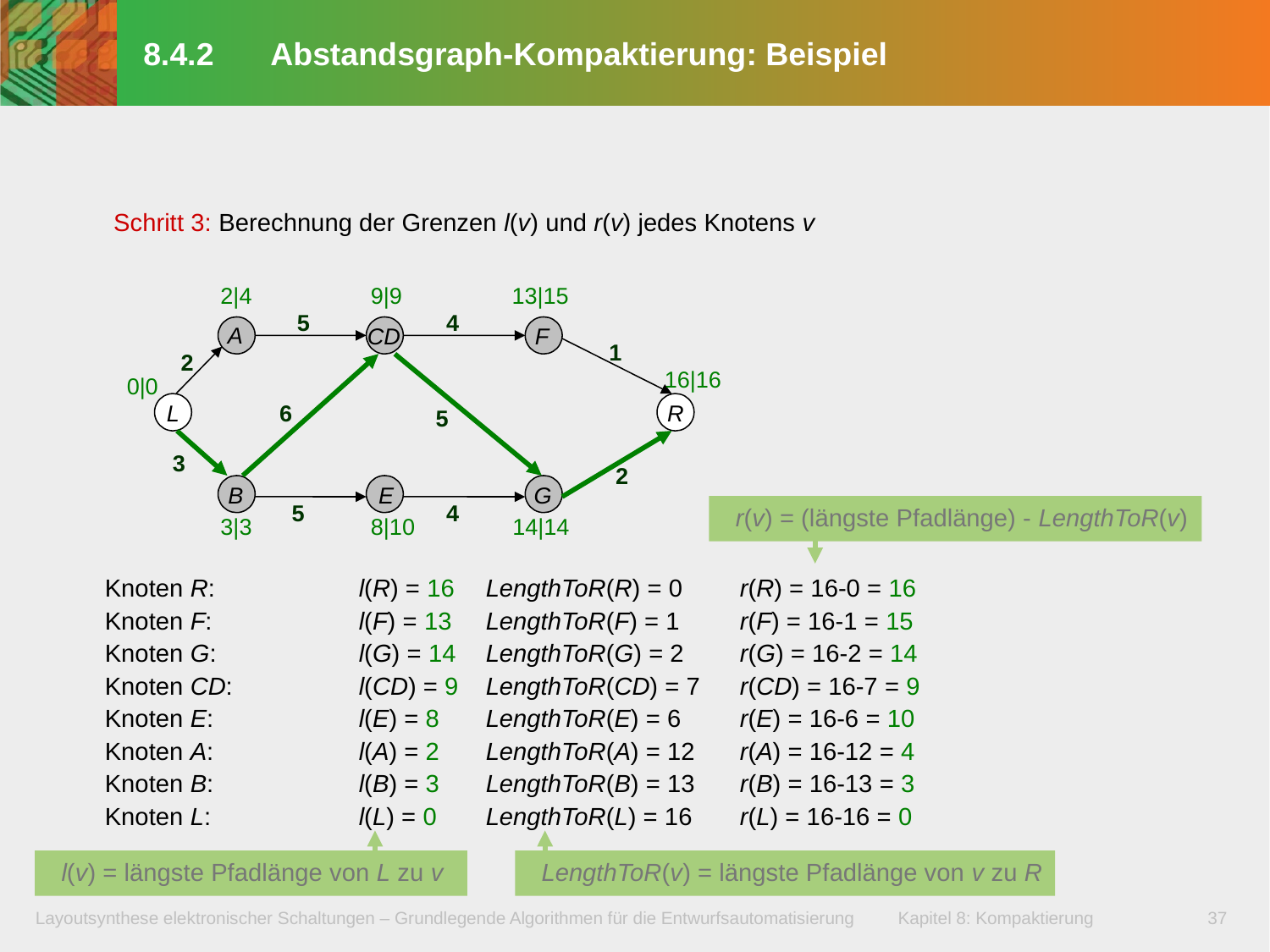

# 8.4.2	Abstandsgraph-Kompaktierung: Beispiel
Schritt 3: Berechnung der Grenzen l(v) und r(v) jedes Knotens v

13|15
2|4
9|9
5
4

A
CD
F

1

2

16|16
0|0

L
6
R
5

3
2

B
E
G
r(v) = (längste Pfadlänge) - LengthToR(v)

5
4
3|3
8|10
14|14

Knoten R: 		l(R) = 16 	LengthToR(R) = 0   	r(R) = 16-0 = 16
Knoten F: 	     	l(F) = 13	LengthToR(F) = 1  	r(F) = 16-1 = 15
Knoten G:      	l(G) = 14 	LengthToR(G) = 2   	r(G) = 16-2 = 14
Knoten CD:   	l(CD) = 9  	LengthToR(CD) = 7  	r(CD) = 16-7 = 9
Knoten E:    	l(E) = 8  	LengthToR(E) = 6   	r(E) = 16-6 = 10
Knoten A:    	l(A) = 2  	LengthToR(A) = 12 	r(A) = 16-12 = 4
Knoten B: 		l(B) = 3  	LengthToR(B) = 13 	r(B) = 16-13 = 3
Knoten L:   	l(L) = 0 	LengthToR(L) = 16 	r(L) = 16-16 = 0

l(v) = längste Pfadlänge von L zu v
LengthToR(v) = längste Pfadlänge von v zu R